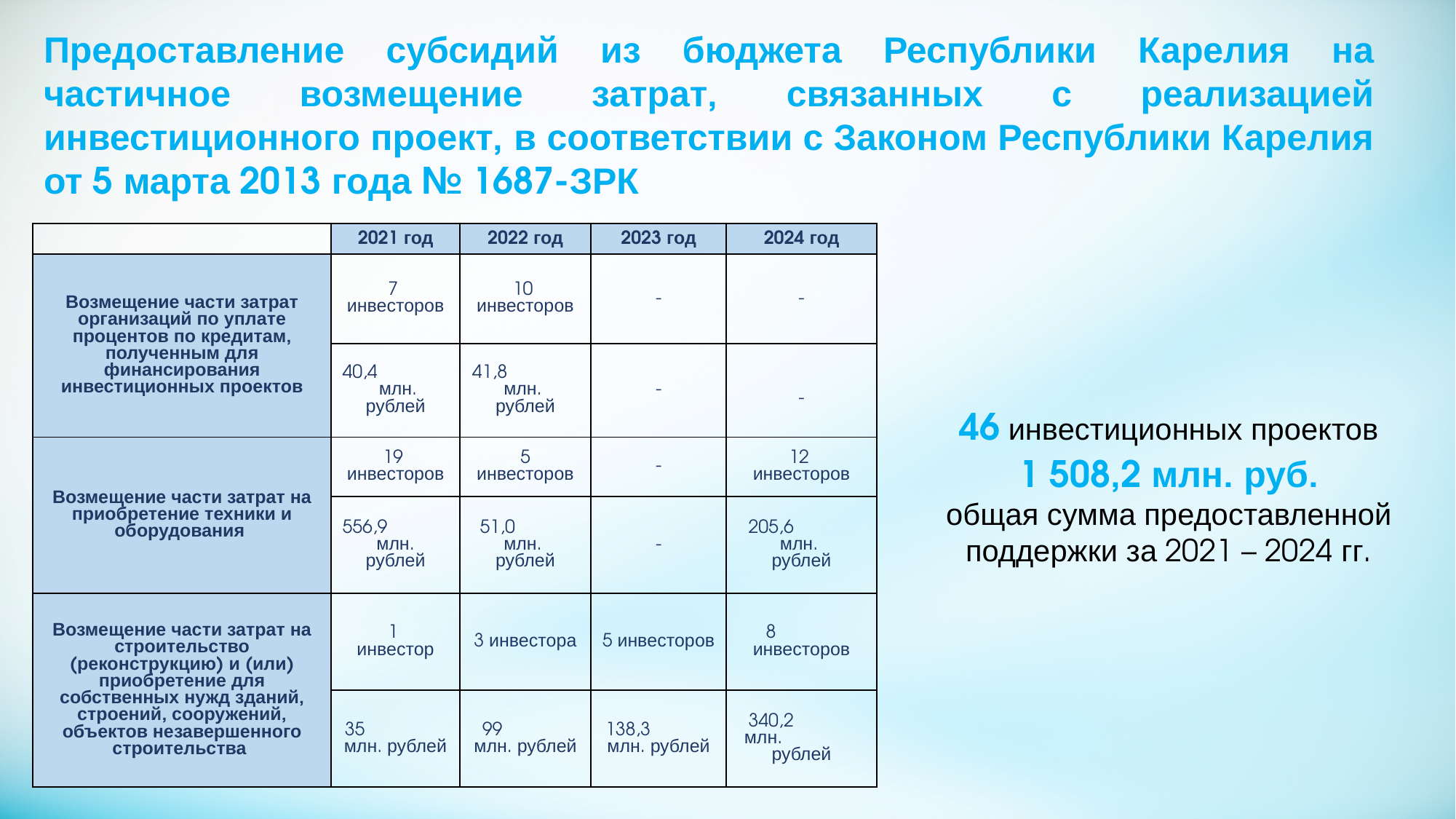

Предоставление субсидий из бюджета Республики Карелия на частичное возмещение затрат, связанных с реализацией инвестиционного проект, в соответствии с Законом Республики Карелия от 5 марта 2013 года № 1687-ЗРК
|  | 2021 год | 2022 год | 2023 год | 2024 год |
| --- | --- | --- | --- | --- |
| Возмещение части затрат организаций по уплате процентов по кредитам, полученным для финансирования инвестиционных проектов | 7 инвесторов | 10 инвесторов | - | - |
|  | 40,4 млн. рублей | 41,8 млн. рублей | - | - |
| Возмещение части затрат на приобретение техники и оборудования | 19 инвесторов | 5 инвесторов | - | 12 инвесторов |
|  | 556,9 млн. рублей | 51,0 млн. рублей | - | 205,6 млн. рублей |
| Возмещение части затрат на строительство (реконструкцию) и (или) приобретение для собственных нужд зданий, строений, сооружений, объектов незавершенного строительства | 1 инвестор | 3 инвестора | 5 инвесторов | 8 инвесторов |
|  | 35 млн. рублей | 99 млн. рублей | 138,3 млн. рублей | 340,2 млн. рублей |
46 инвестиционных проектов
1 508,2 млн. руб.
общая сумма предоставленной поддержки за 2021 – 2024 гг.